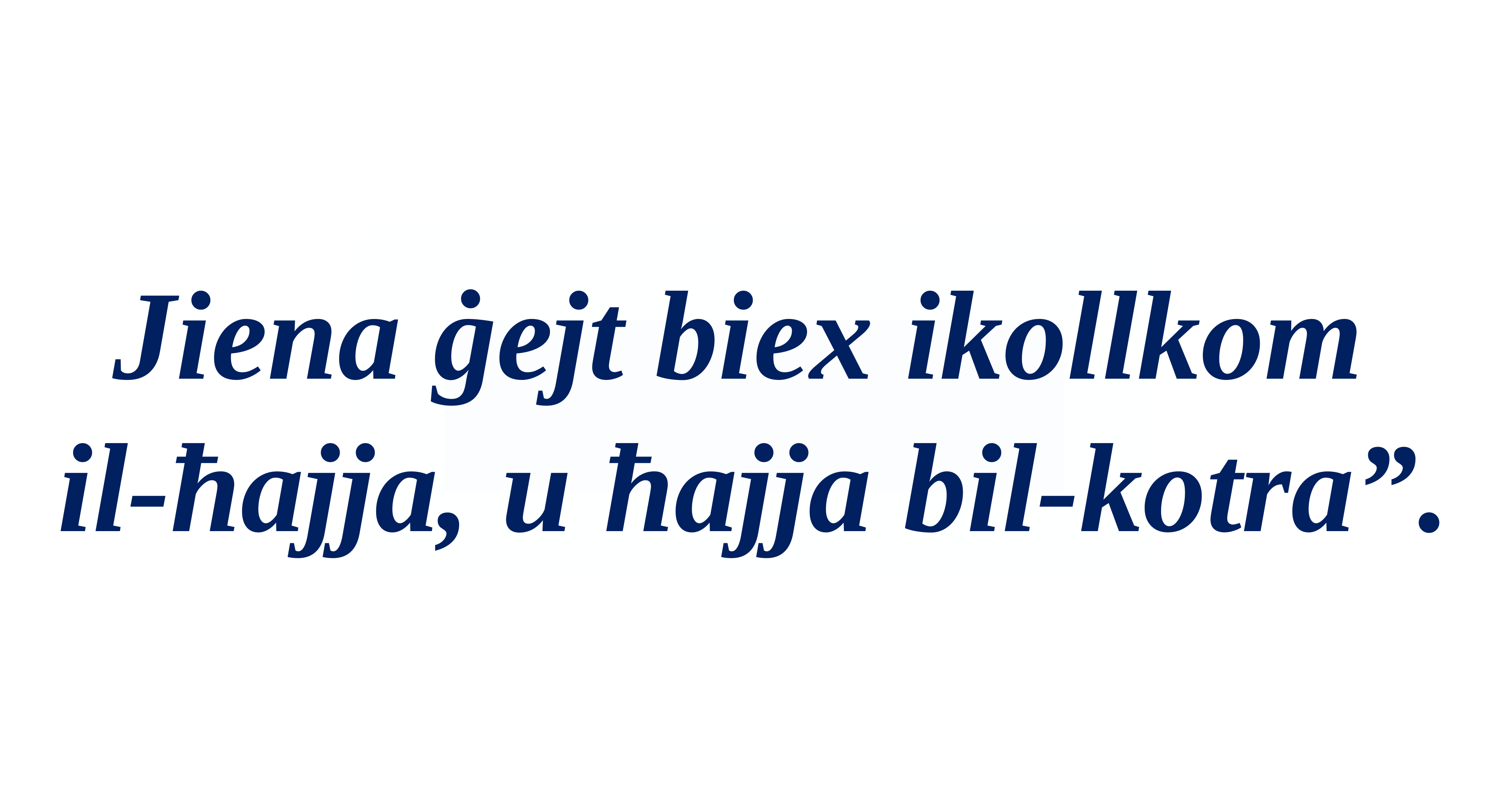

Jiena ġejt biex ikollkom
il-ħajja, u ħajja bil-kotra”.